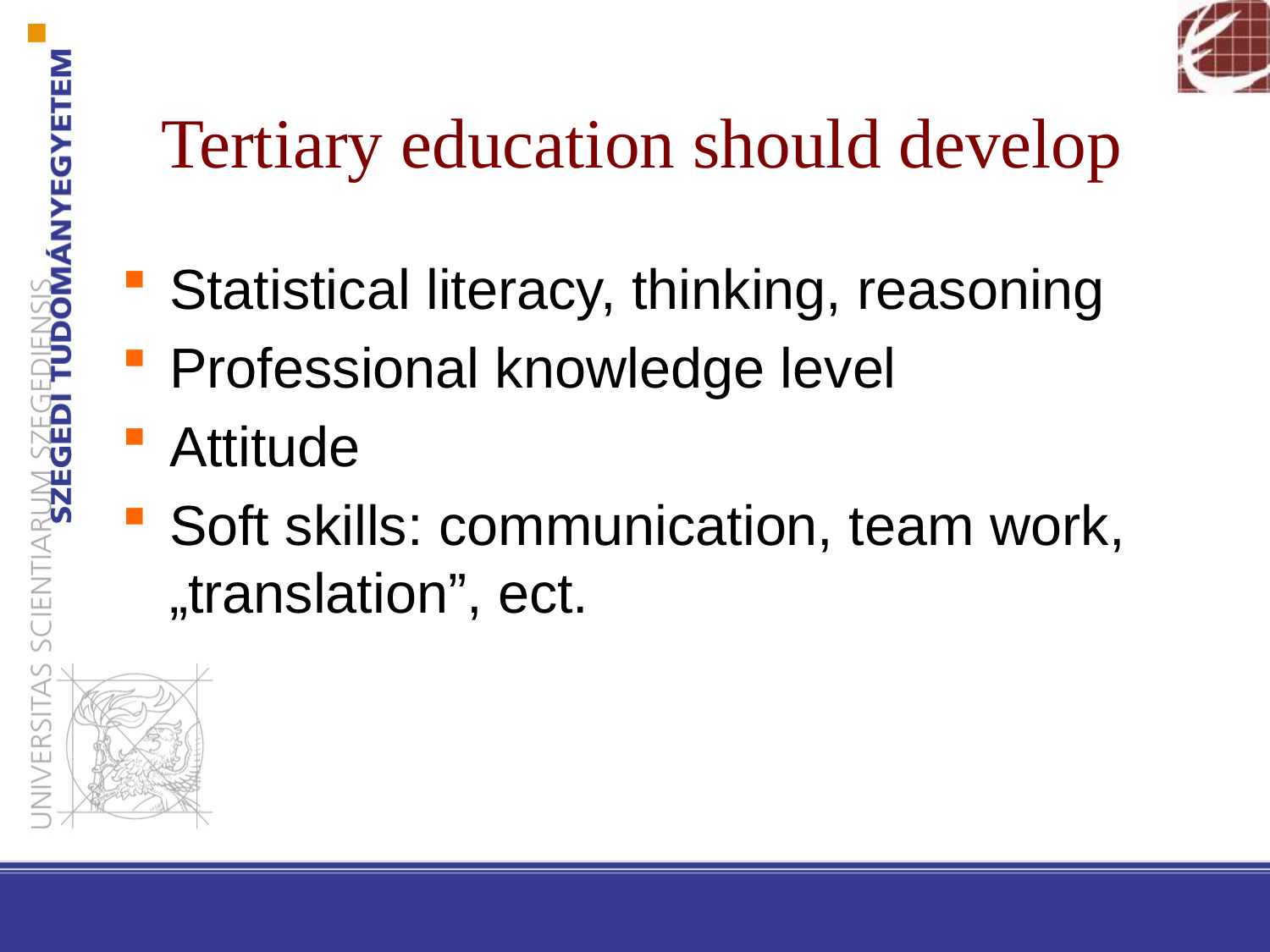

# Tertiary education should develop
Statistical literacy, thinking, reasoning
Professional knowledge level
Attitude
Soft skills: communication, team work, „translation”, ect.